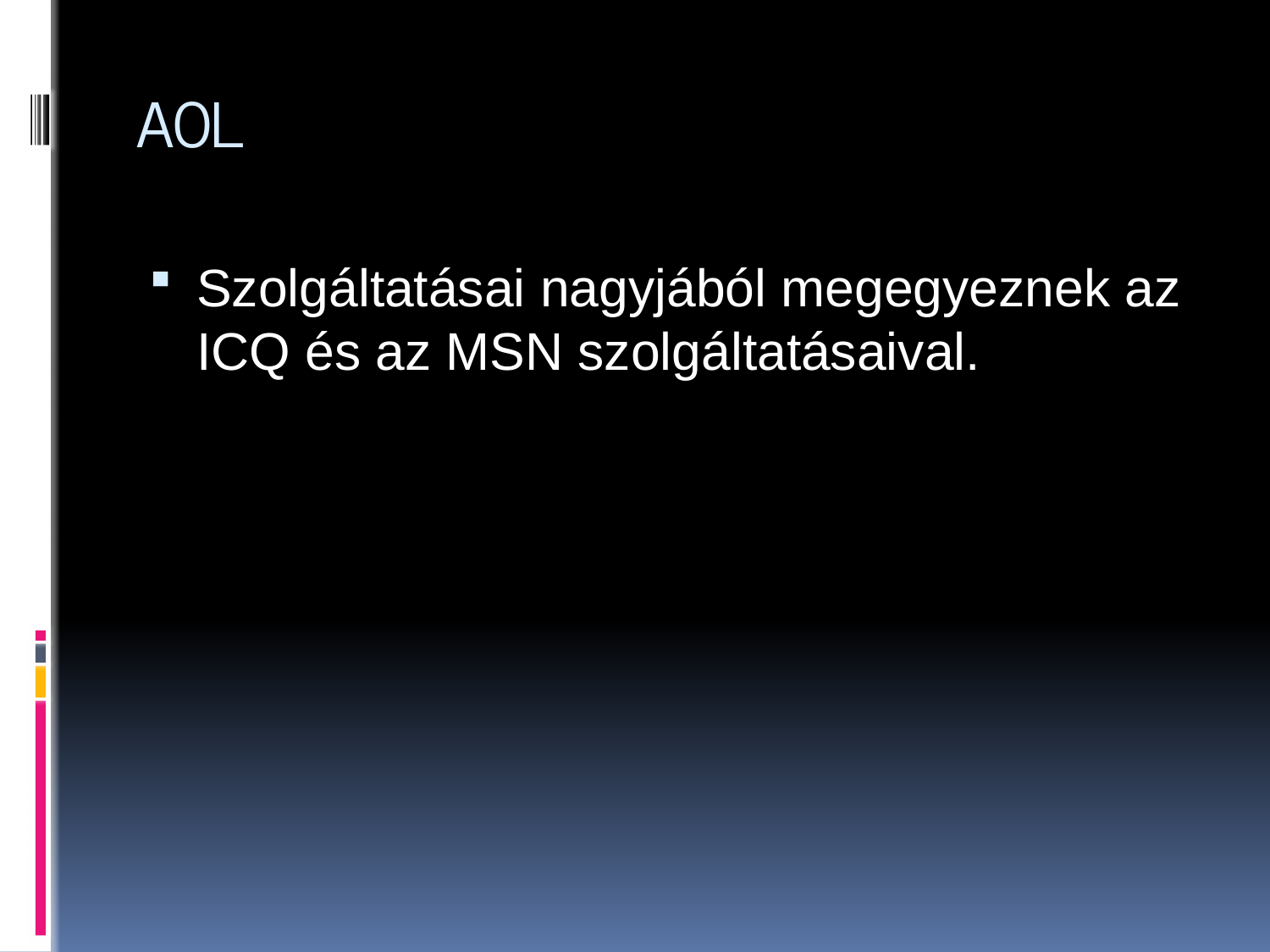

# AOL
Szolgáltatásai nagyjából megegyeznek az ICQ és az MSN szolgáltatásaival.